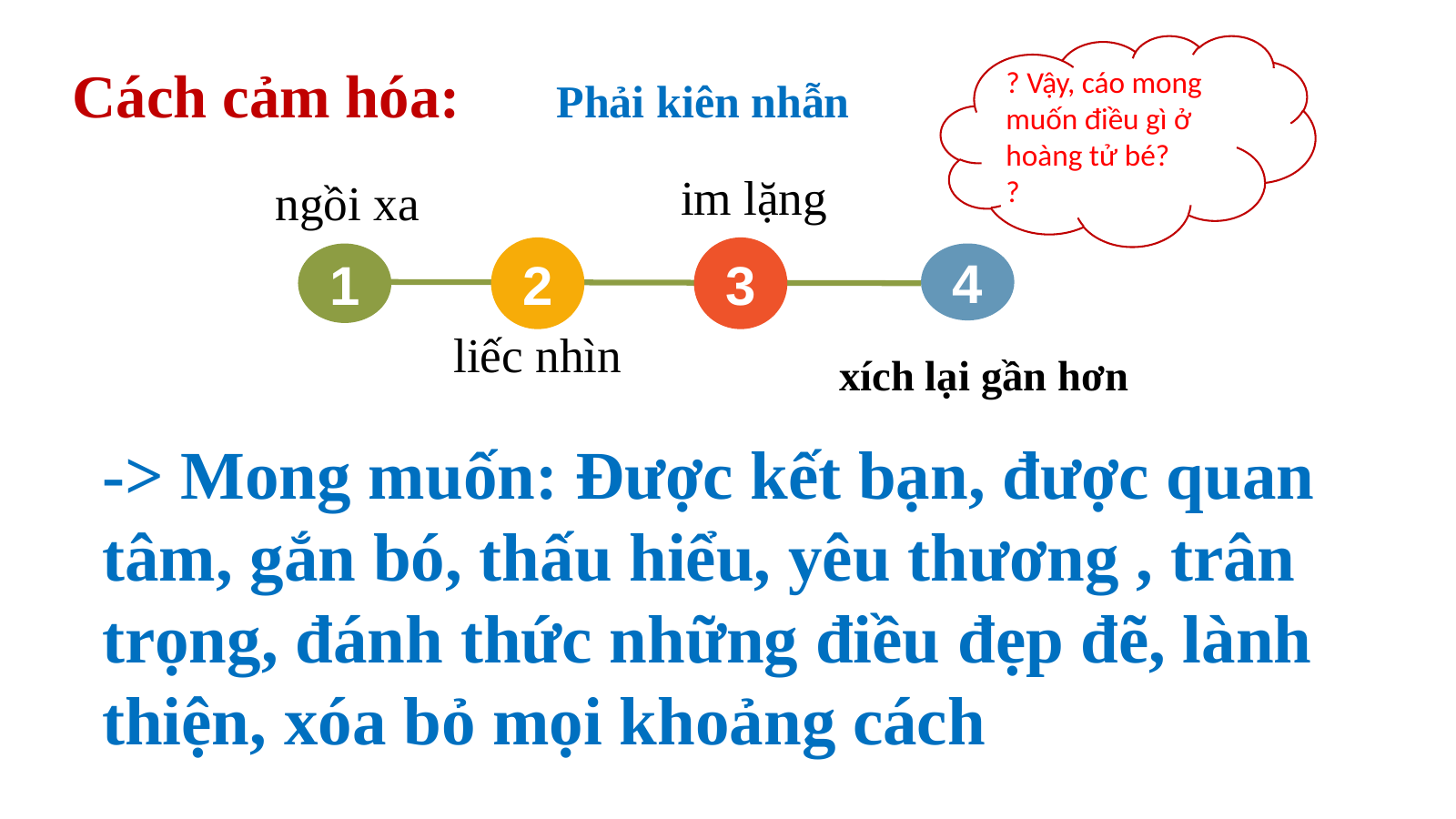

? Vậy, cáo mong muốn điều gì ở hoàng tử bé?
?
Cách cảm hóa:
Phải kiên nhẫn
ngồi xa
im lặng
2
3
4
1
xích lại gần hơn
liếc nhìn
-> Mong muốn: Được kết bạn, được quan tâm, gắn bó, thấu hiểu, yêu thương , trân trọng, đánh thức những điều đẹp đẽ, lành thiện, xóa bỏ mọi khoảng cách